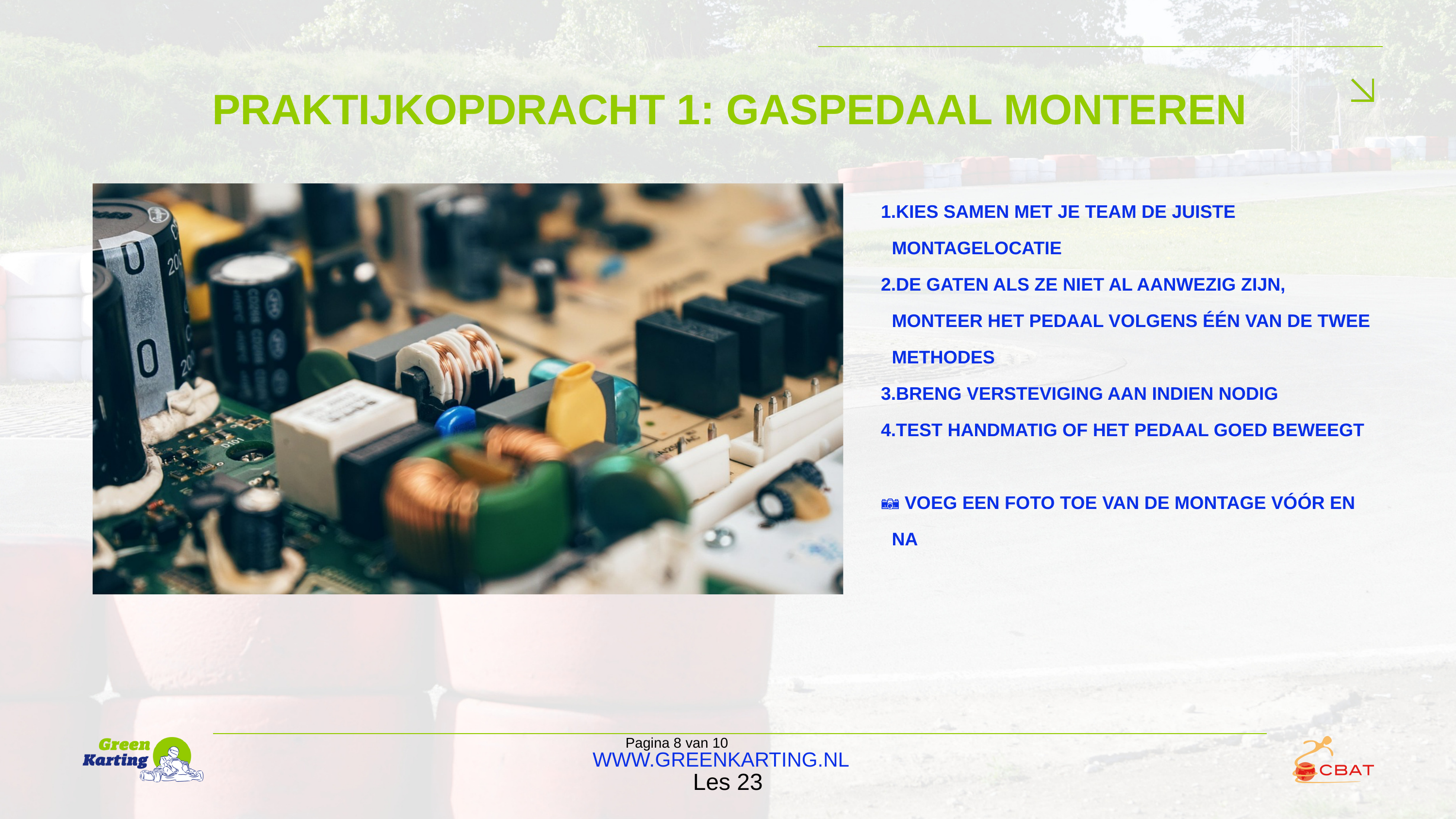

PRAKTIJKOPDRACHT 1: GASPEDAAL MONTEREN

KIES SAMEN MET JE TEAM DE JUISTE MONTAGELOCATIE
DE GATEN ALS ZE NIET AL AANWEZIG ZIJN, MONTEER HET PEDAAL VOLGENS ÉÉN VAN DE TWEE METHODES
BRENG VERSTEVIGING AAN INDIEN NODIG
TEST HANDMATIG OF HET PEDAAL GOED BEWEEGT

📷 VOEG EEN FOTO TOE VAN DE MONTAGE VÓÓR EN NA
Pagina 8 van 10

WWW.GREENKARTING.NL
Les 23